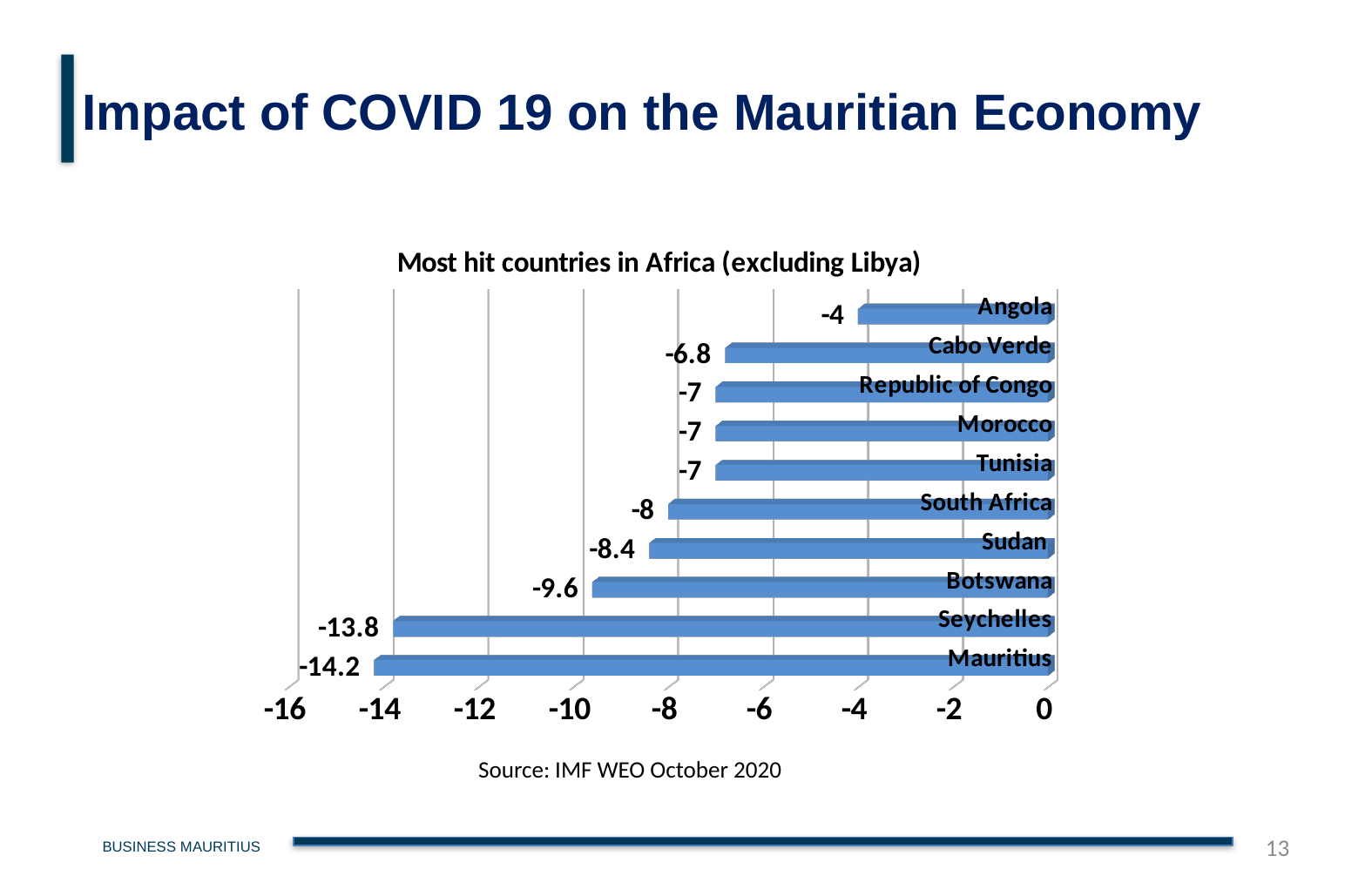

# Impact of COVID 19 on the Mauritian Economy

[unsupported chart]

Source: IMF WEO October 2020
13
BUSINESS MAURITIUS